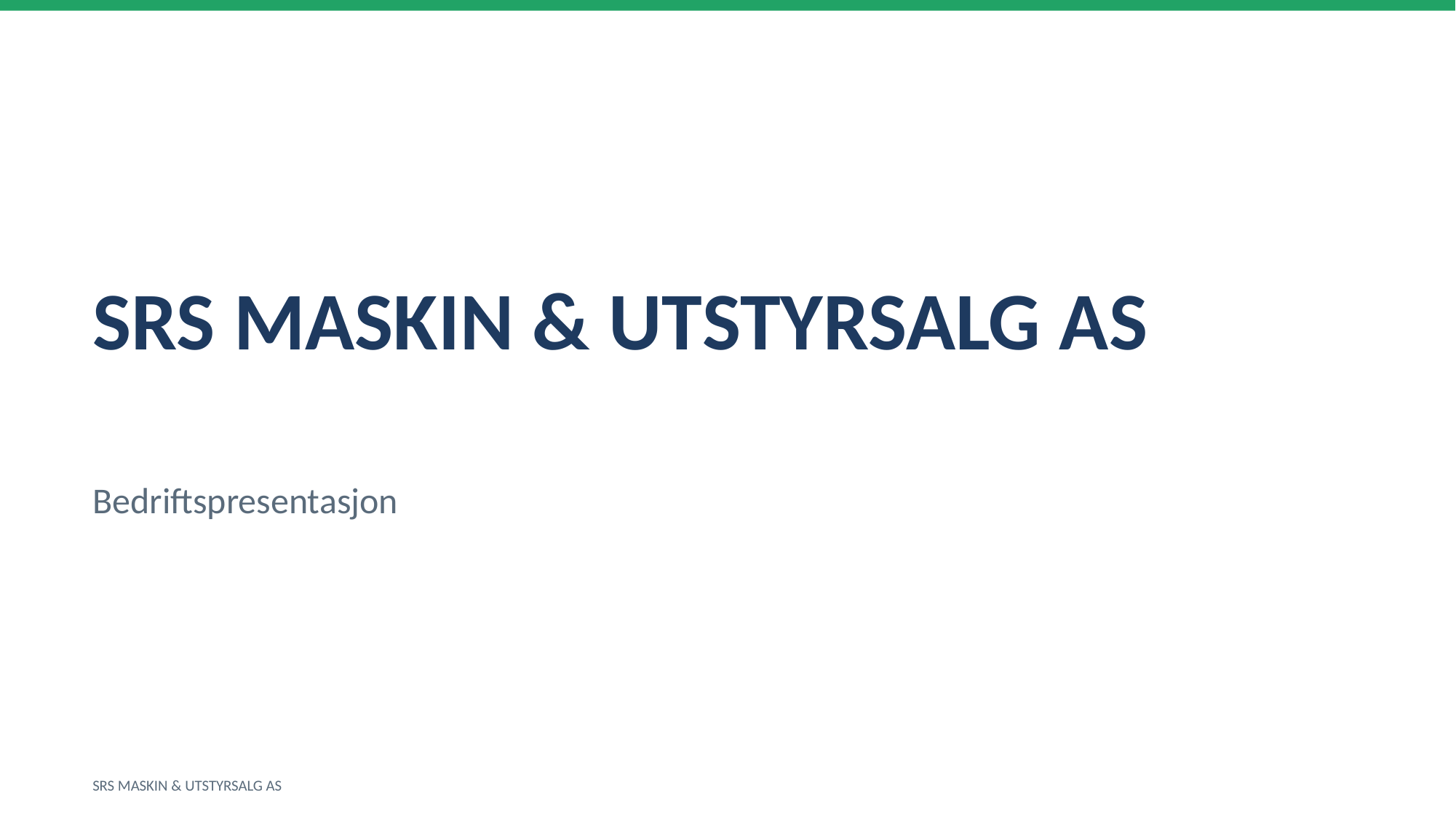

SRS MASKIN & UTSTYRSALG AS
Bedriftspresentasjon
SRS MASKIN & UTSTYRSALG AS